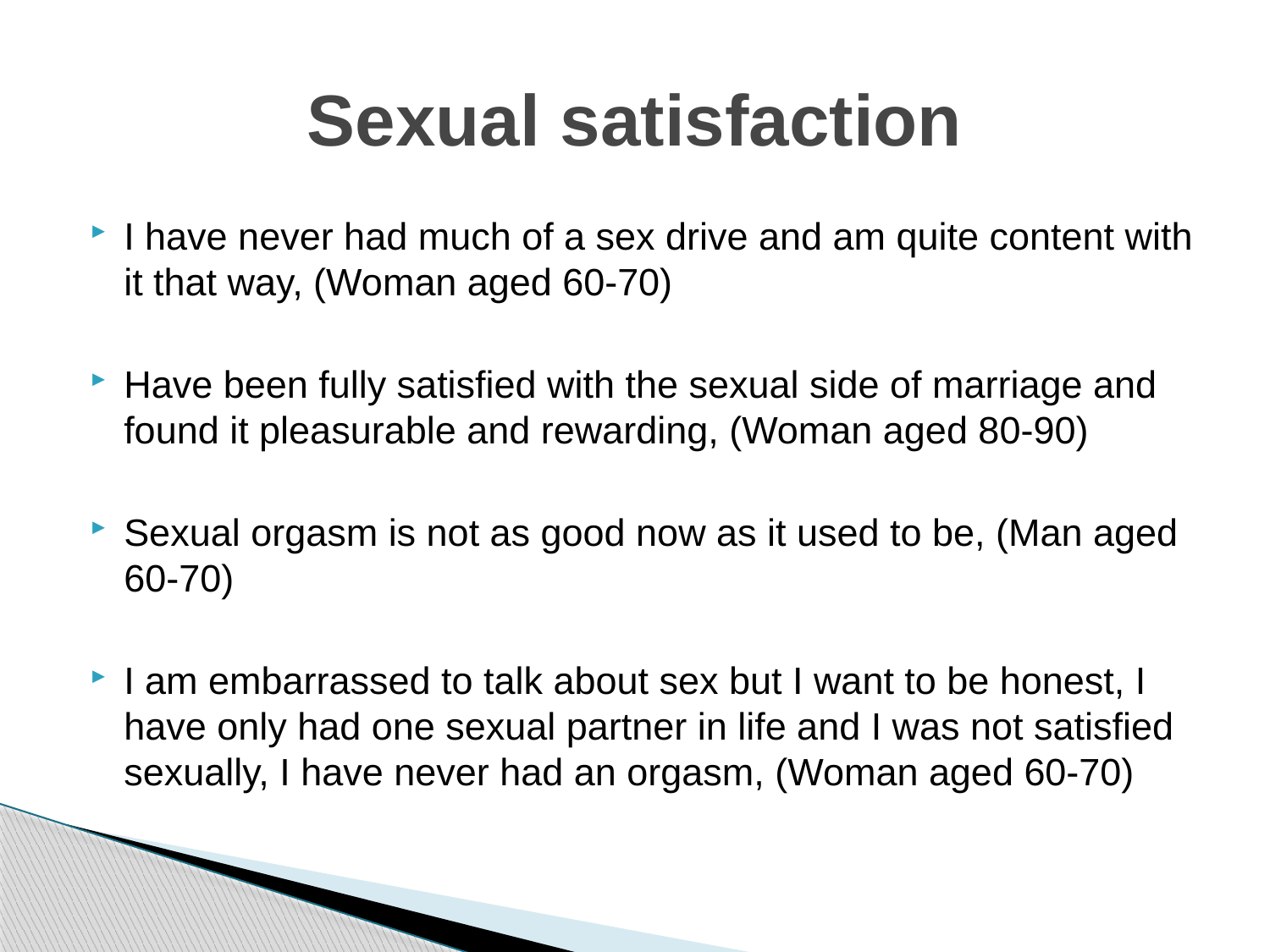

# Sexual satisfaction
I have never had much of a sex drive and am quite content with it that way, (Woman aged 60-70)

Have been fully satisfied with the sexual side of marriage and found it pleasurable and rewarding, (Woman aged 80-90)

Sexual orgasm is not as good now as it used to be, (Man aged 60-70)

I am embarrassed to talk about sex but I want to be honest, I have only had one sexual partner in life and I was not satisfied sexually, I have never had an orgasm, (Woman aged 60-70)